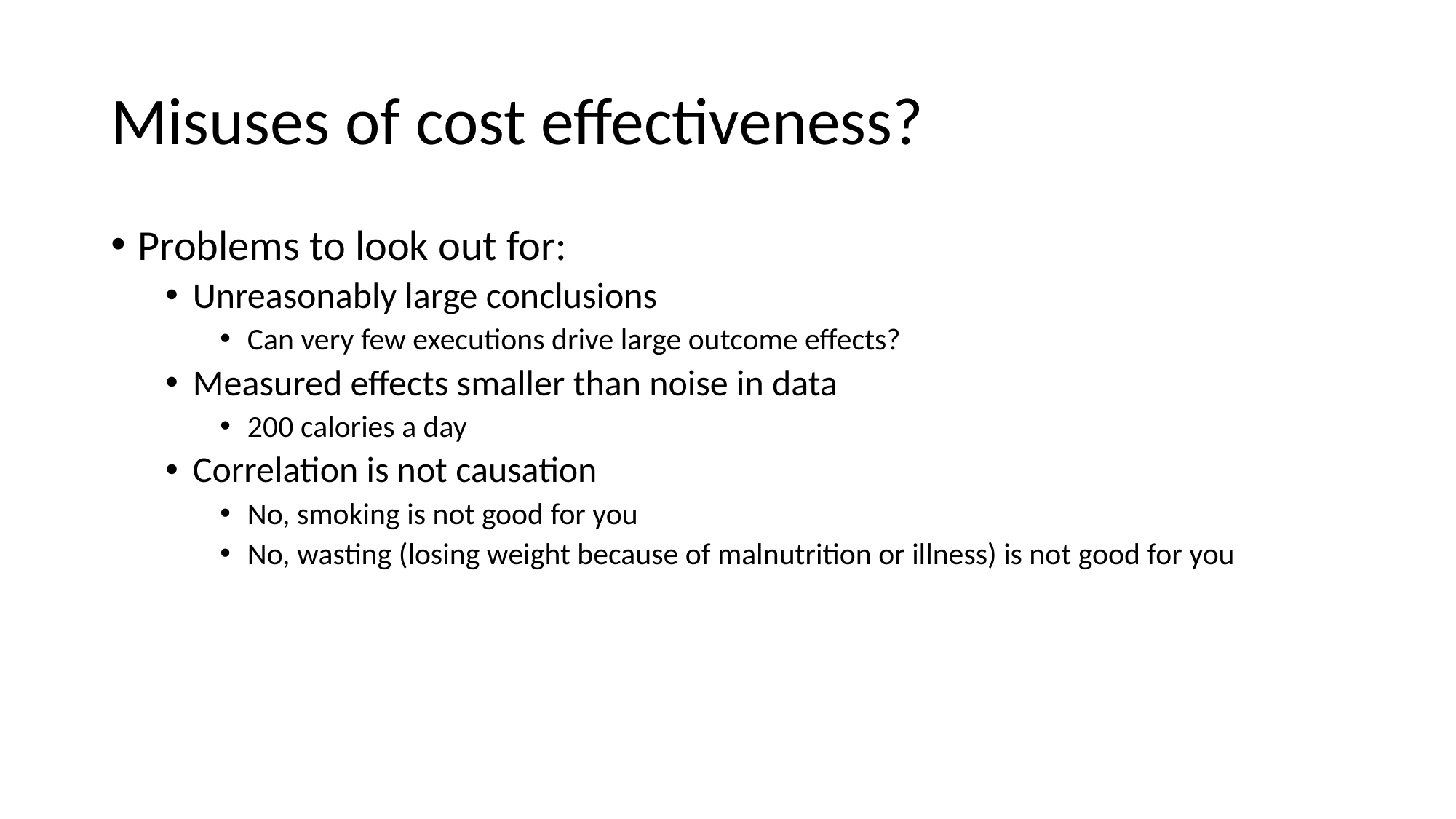

# Misuses of cost effectiveness?
Problems to look out for:
Unreasonably large conclusions
Can very few executions drive large outcome effects?
Measured effects smaller than noise in data
200 calories a day
Correlation is not causation
No, smoking is not good for you
No, wasting (losing weight because of malnutrition or illness) is not good for you